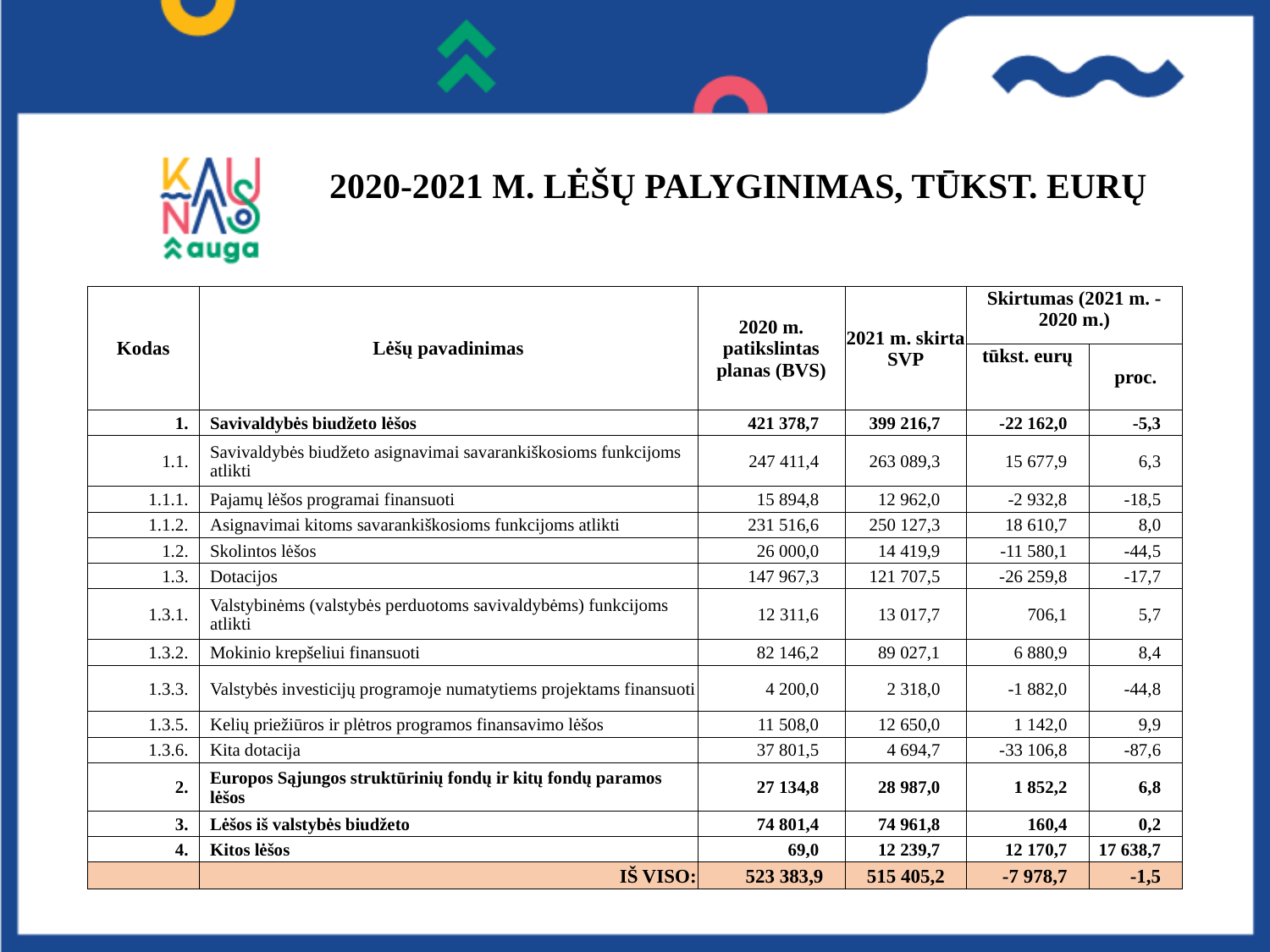

# 2020-2021 M. LĖŠŲ PALYGINIMAS, TŪKST. EURŲ
| Kodas | Lėšų pavadinimas | 2020 m. patikslintas planas (BVS) | 2021 m. skirta SVP | Skirtumas (2021 m. - 2020 m.) |  |
| --- | --- | --- | --- | --- | --- |
|  |  |  |  | tūkst. eurų | proc. |
| 1. | Savivaldybės biudžeto lėšos | 421 378,7 | 399 216,7 | -22 162,0 | -5,3 |
| 1.1. | Savivaldybės biudžeto asignavimai savarankiškosioms funkcijoms atlikti | 247 411,4 | 263 089,3 | 15 677,9 | 6,3 |
| 1.1.1. | Pajamų lėšos programai finansuoti | 15 894,8 | 12 962,0 | -2 932,8 | -18,5 |
| 1.1.2. | Asignavimai kitoms savarankiškosioms funkcijoms atlikti | 231 516,6 | 250 127,3 | 18 610,7 | 8,0 |
| 1.2. | Skolintos lėšos | 26 000,0 | 14 419,9 | -11 580,1 | -44,5 |
| 1.3. | Dotacijos | 147 967,3 | 121 707,5 | -26 259,8 | -17,7 |
| 1.3.1. | Valstybinėms (valstybės perduotoms savivaldybėms) funkcijoms atlikti | 12 311,6 | 13 017,7 | 706,1 | 5,7 |
| 1.3.2. | Mokinio krepšeliui finansuoti | 82 146,2 | 89 027,1 | 6 880,9 | 8,4 |
| 1.3.3. | Valstybės investicijų programoje numatytiems projektams finansuoti | 4 200,0 | 2 318,0 | -1 882,0 | -44,8 |
| 1.3.5. | Kelių priežiūros ir plėtros programos finansavimo lėšos | 11 508,0 | 12 650,0 | 1 142,0 | 9,9 |
| 1.3.6. | Kita dotacija | 37 801,5 | 4 694,7 | -33 106,8 | -87,6 |
| 2. | Europos Sąjungos struktūrinių fondų ir kitų fondų paramos lėšos | 27 134,8 | 28 987,0 | 1 852,2 | 6,8 |
| 3. | Lėšos iš valstybės biudžeto | 74 801,4 | 74 961,8 | 160,4 | 0,2 |
| 4. | Kitos lėšos | 69,0 | 12 239,7 | 12 170,7 | 17 638,7 |
|  | IŠ VISO: | 523 383,9 | 515 405,2 | -7 978,7 | -1,5 |